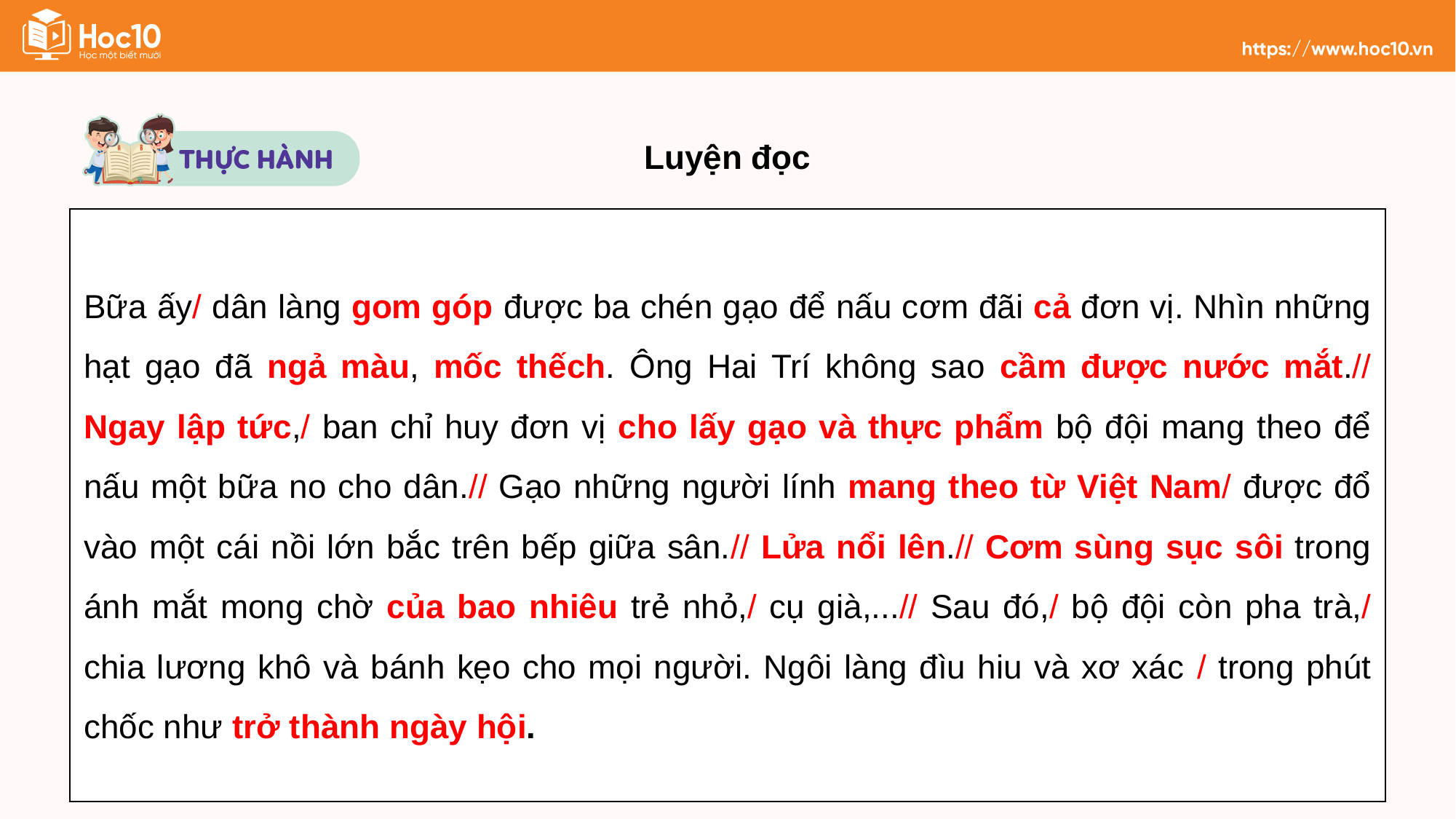

Luyện đọc
Bữa ấy/ dân làng gom góp được ba chén gạo để nấu cơm đãi cả đơn vị. Nhìn những hạt gạo đã ngả màu, mốc thếch. Ông Hai Trí không sao cầm được nước mắt.// Ngay lập tức,/ ban chỉ huy đơn vị cho lấy gạo và thực phẩm bộ đội mang theo để nấu một bữa no cho dân.// Gạo những người lính mang theo từ Việt Nam/ được đổ vào một cái nồi lớn bắc trên bếp giữa sân.// Lửa nổi lên.// Cơm sùng sục sôi trong ánh mắt mong chờ của bao nhiêu trẻ nhỏ,/ cụ già,...// Sau đó,/ bộ đội còn pha trà,/ chia lương khô và bánh kẹo cho mọi người. Ngôi làng đìu hiu và xơ xác / trong phút chốc như trở thành ngày hội.